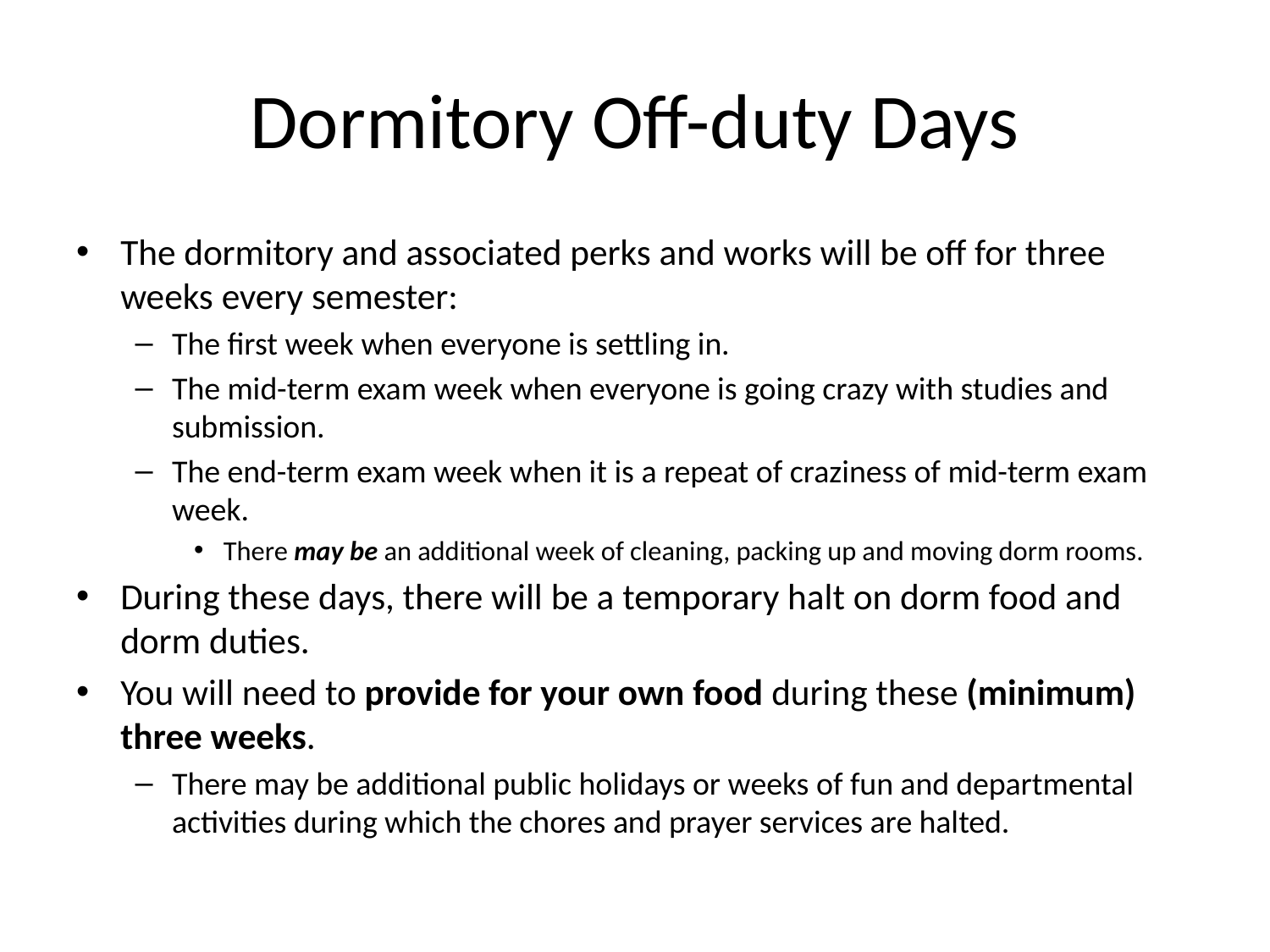

# Dormitory Off-duty Days
The dormitory and associated perks and works will be off for three weeks every semester:
The first week when everyone is settling in.
The mid-term exam week when everyone is going crazy with studies and submission.
The end-term exam week when it is a repeat of craziness of mid-term exam week.
There may be an additional week of cleaning, packing up and moving dorm rooms.
During these days, there will be a temporary halt on dorm food and dorm duties.
You will need to provide for your own food during these (minimum) three weeks.
There may be additional public holidays or weeks of fun and departmental activities during which the chores and prayer services are halted.